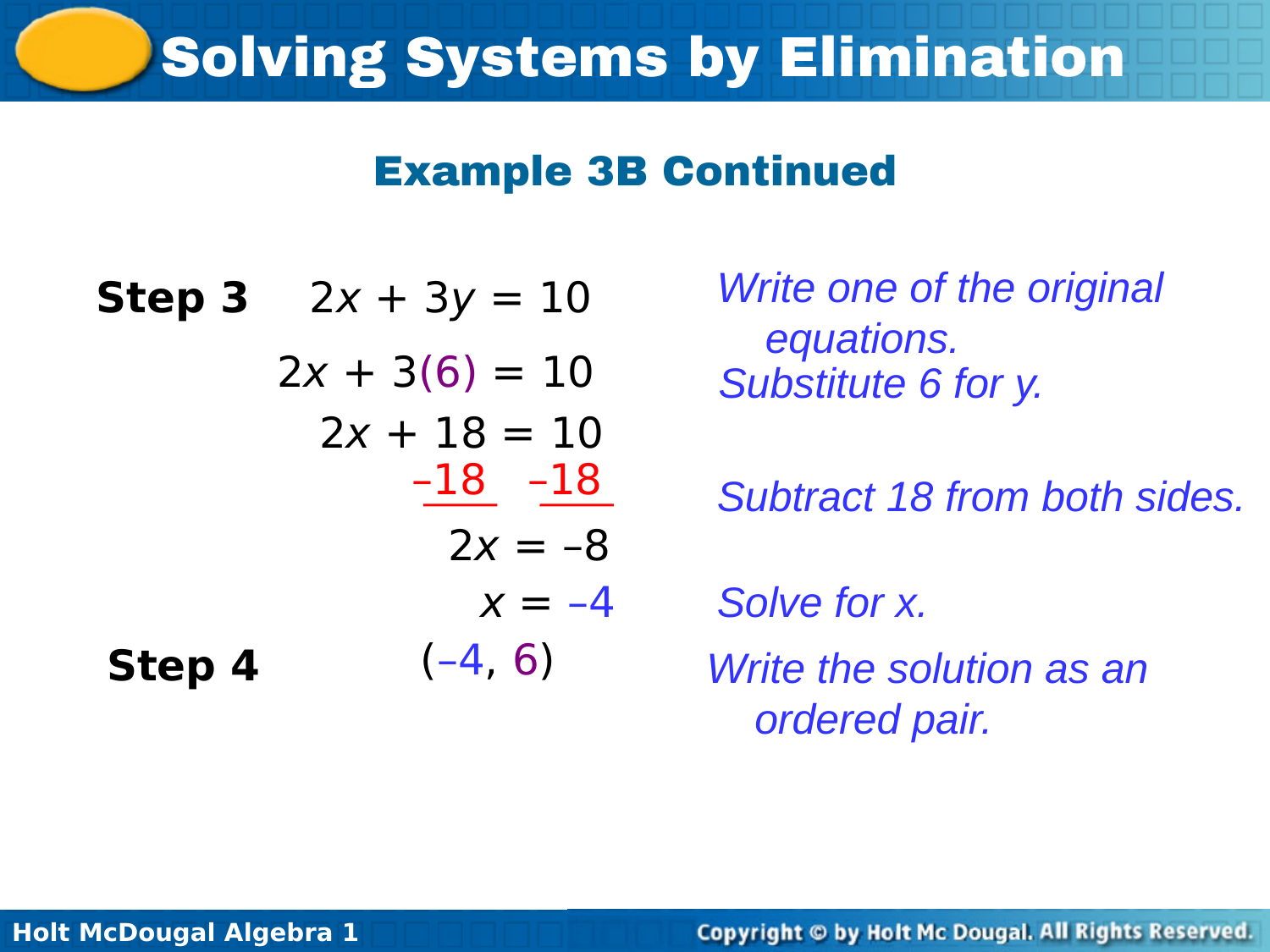

Example 3B Continued
Write one of the original equations.
2x + 3y = 10
Step 3
2x + 3(6) = 10
Substitute 6 for y.
2x + 18 = 10
–18   –18

 2x = –8
Subtract 18 from both sides.
x = –4
Solve for x.
(–4, 6)
Step 4
Write the solution as an ordered pair.